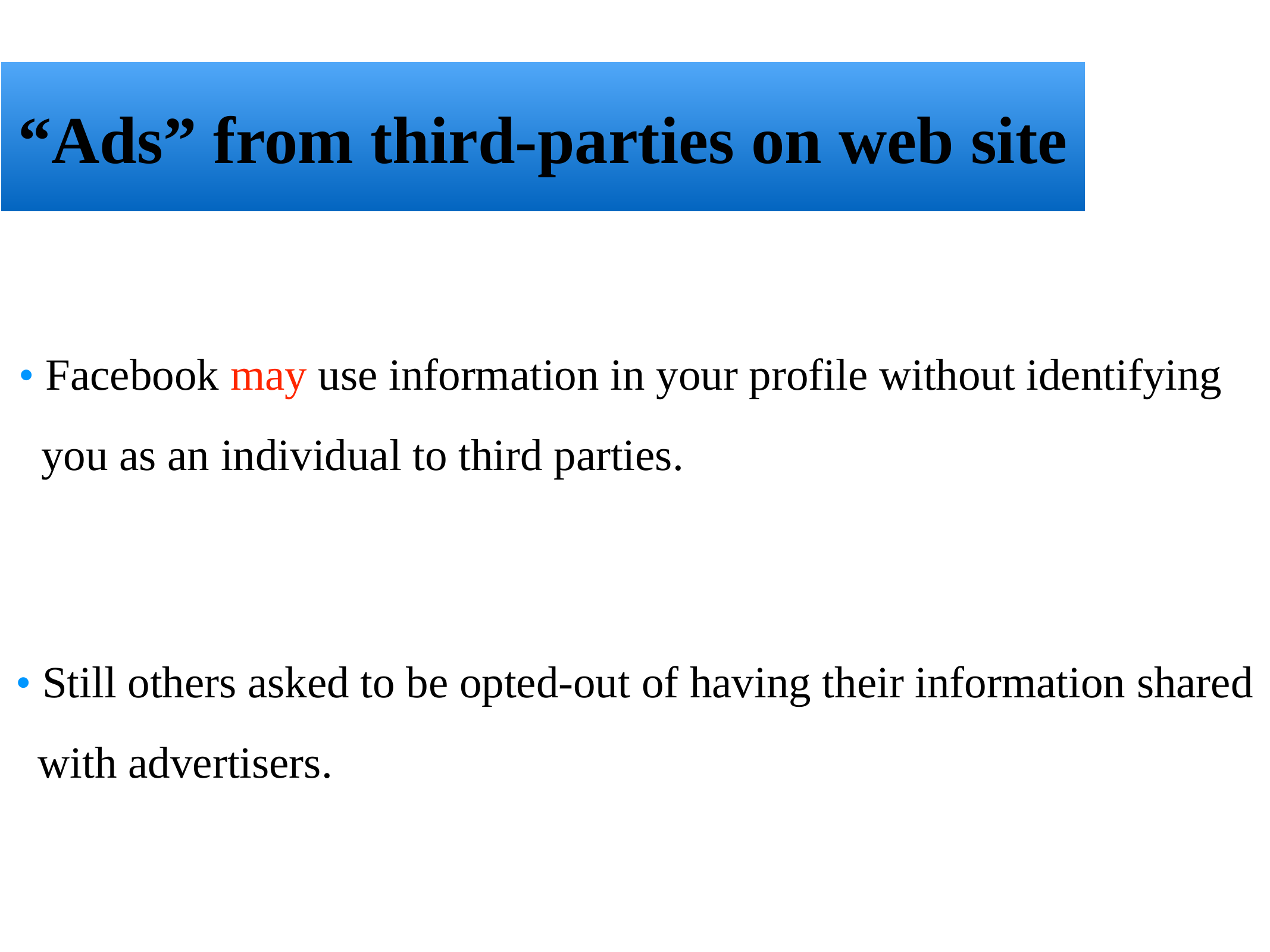

“Ads” from third-parties on web site
• Facebook may use information in your profile without identifying
  you as an individual to third parties.
• Still others asked to be opted-out of having their information shared
  with advertisers.